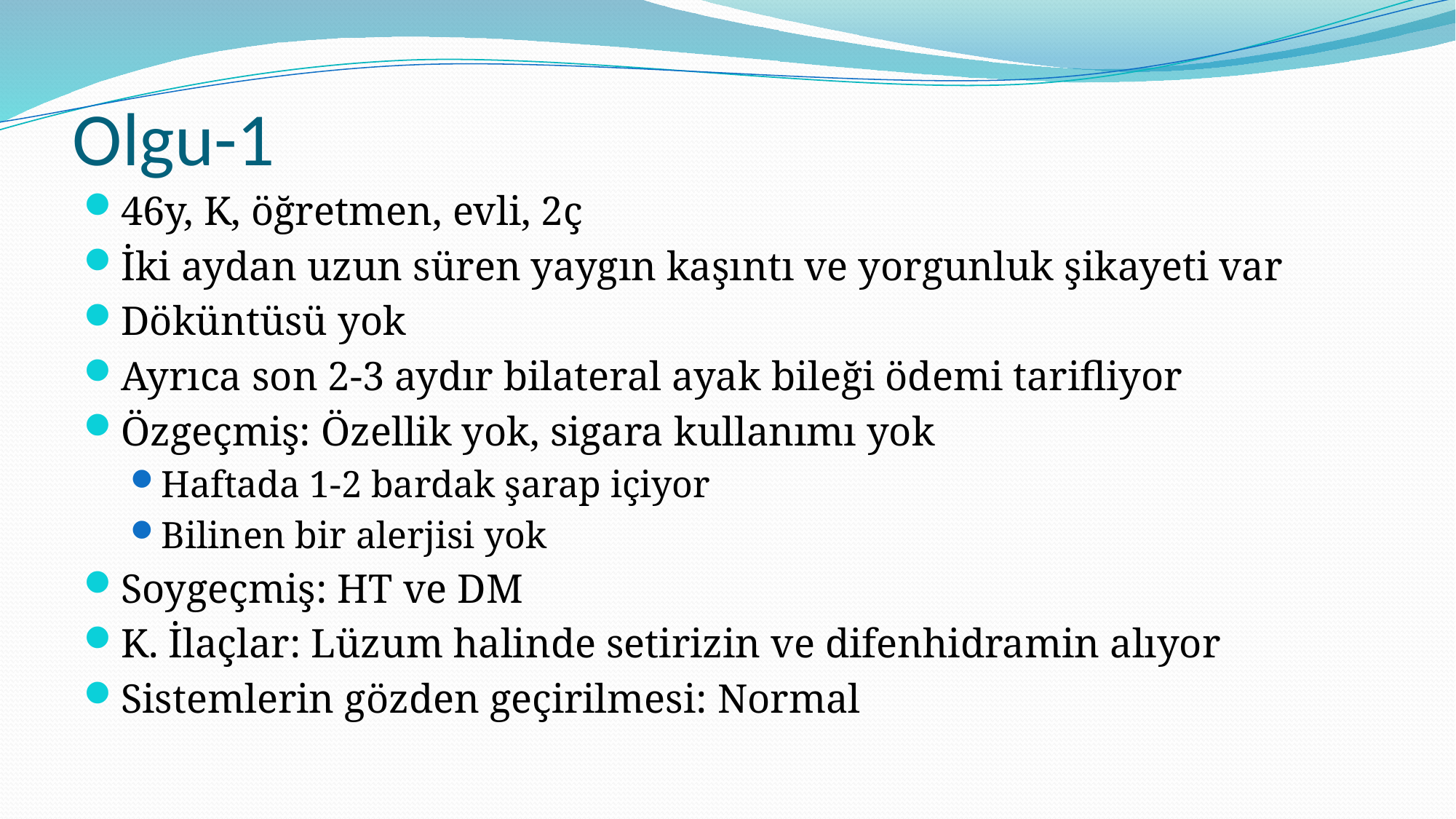

# Olgu-1
46y, K, öğretmen, evli, 2ç
İki aydan uzun süren yaygın kaşıntı ve yorgunluk şikayeti var
Döküntüsü yok
Ayrıca son 2-3 aydır bilateral ayak bileği ödemi tarifliyor
Özgeçmiş: Özellik yok, sigara kullanımı yok
Haftada 1-2 bardak şarap içiyor
Bilinen bir alerjisi yok
Soygeçmiş: HT ve DM
K. İlaçlar: Lüzum halinde setirizin ve difenhidramin alıyor
Sistemlerin gözden geçirilmesi: Normal